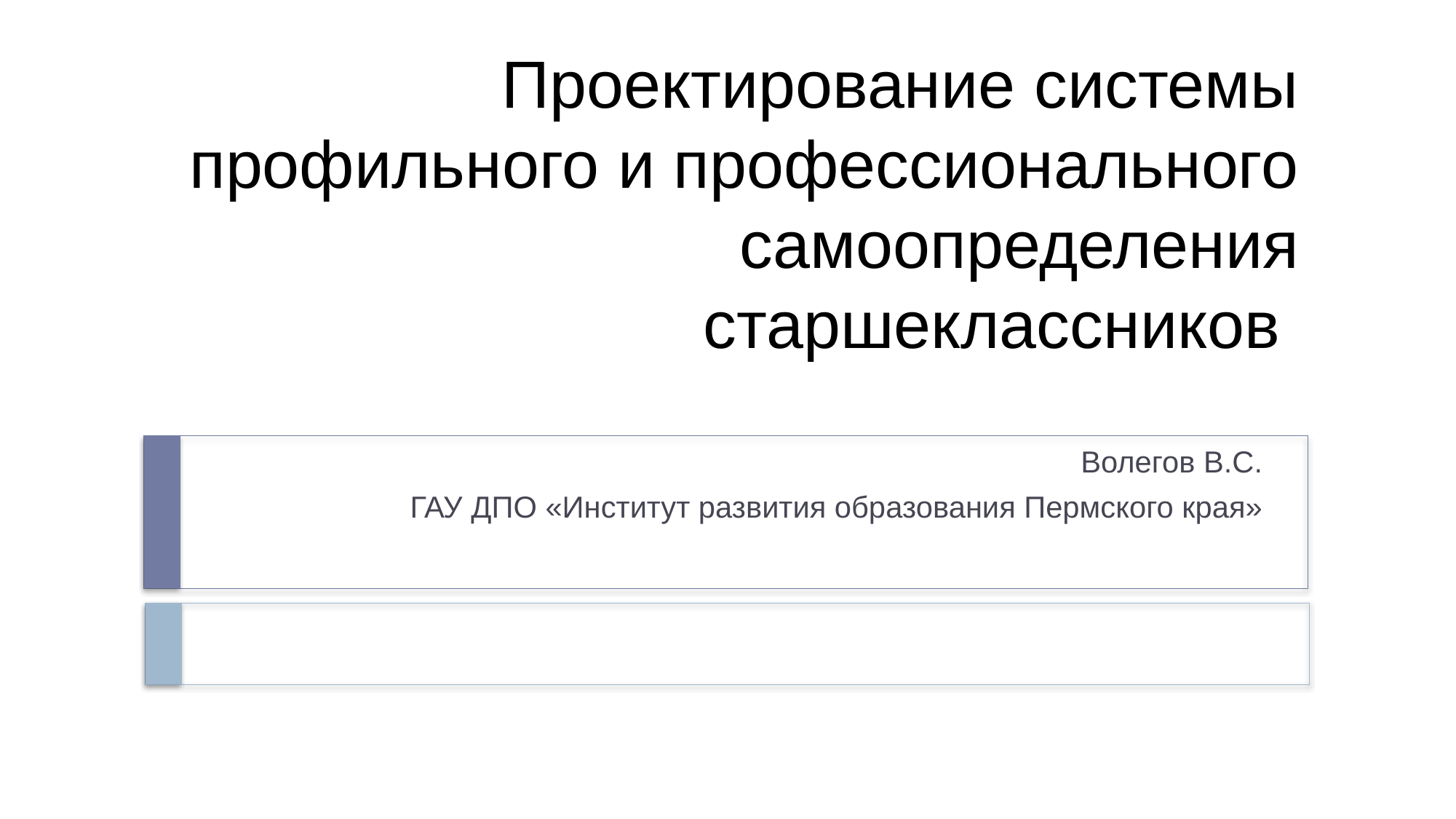

# Проектирование системы профильного и профессионального самоопределения старшеклассников
Волегов В.С.
ГАУ ДПО «Институт развития образования Пермского края»